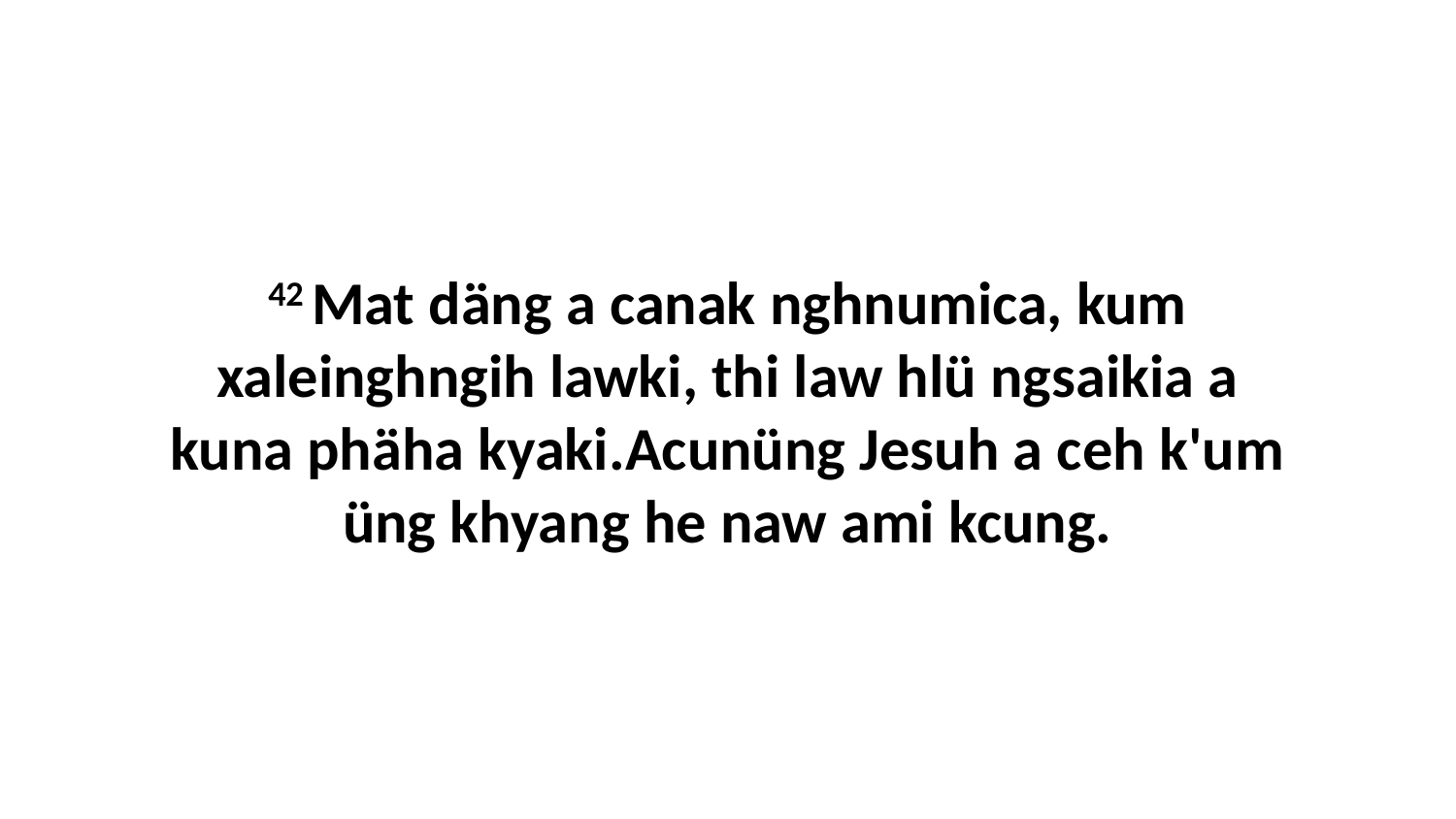

42 Mat däng a canak nghnumica, kum xaleinghngih lawki, thi law hlü ngsaikia a kuna phäha kyaki.Acunüng Jesuh a ceh k'um üng khyang he naw ami kcung.